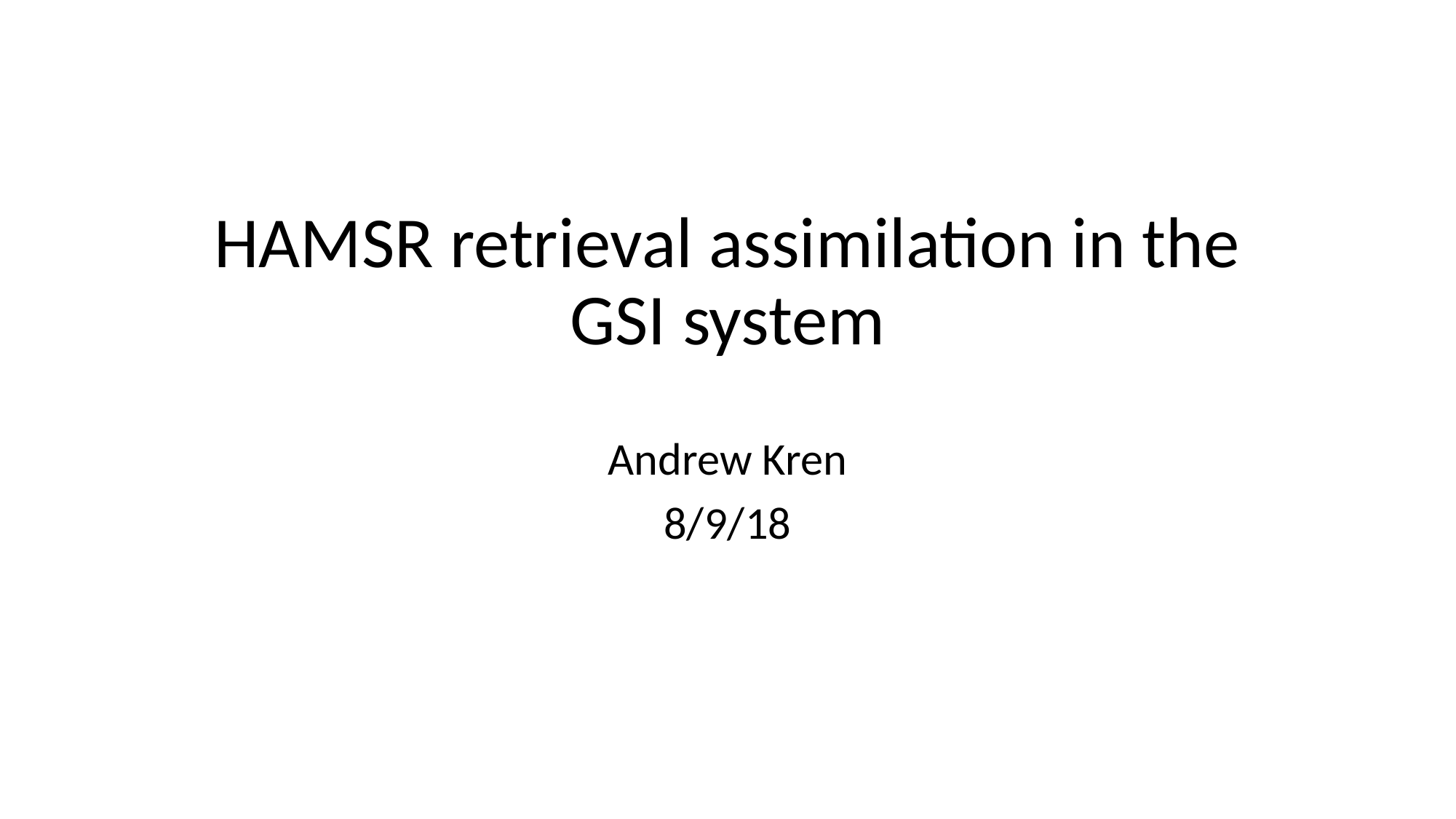

# HAMSR retrieval assimilation in the GSI system
Andrew Kren
8/9/18